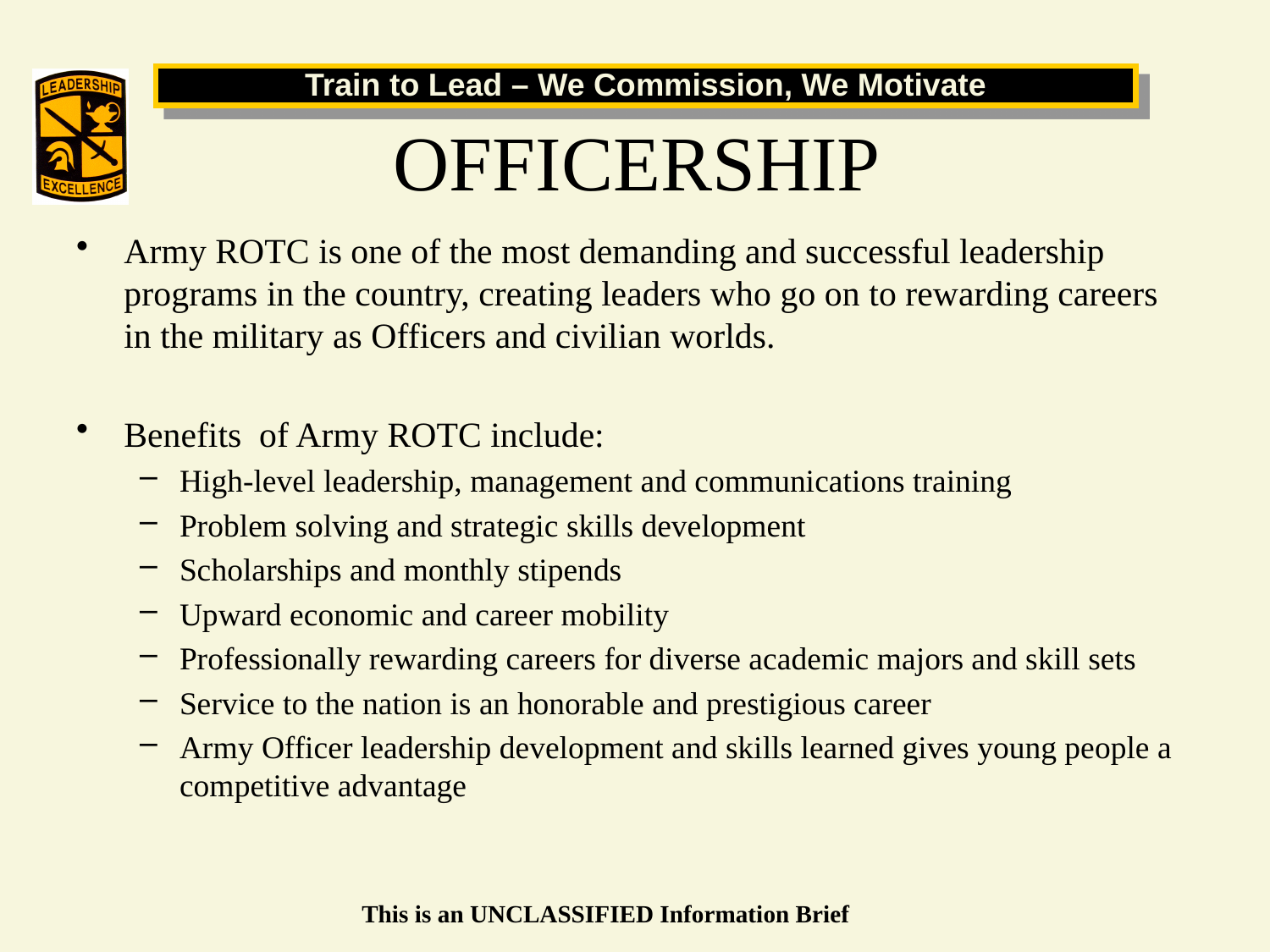

# OFFICERSHIP
Army ROTC is one of the most demanding and successful leadership programs in the country, creating leaders who go on to rewarding careers in the military as Officers and civilian worlds.

Benefits  of Army ROTC include:
High-level leadership, management and communications training
Problem solving and strategic skills development
Scholarships and monthly stipends
Upward economic and career mobility
Professionally rewarding careers for diverse academic majors and skill sets
Service to the nation is an honorable and prestigious career
Army Officer leadership development and skills learned gives young people a competitive advantage